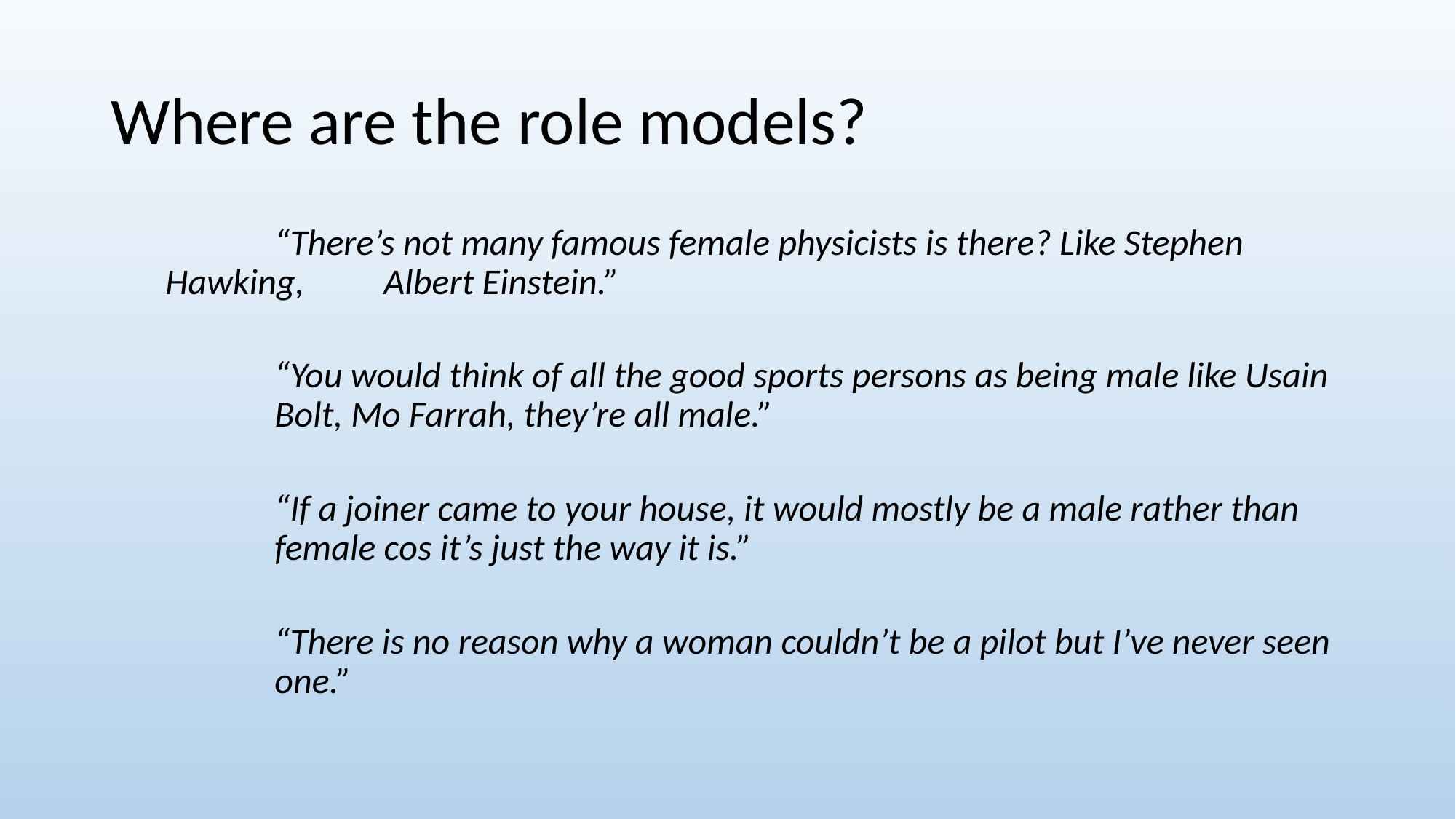

# Where are the role models?
	“There’s not many famous female physicists is there? Like Stephen Hawking, 	Albert Einstein.”

	“You would think of all the good sports persons as being male like Usain 	Bolt, Mo Farrah, they’re all male.”

	“If a joiner came to your house, it would mostly be a male rather than 	female cos it’s just the way it is.”

	“There is no reason why a woman couldn’t be a pilot but I’ve never seen 	one.”